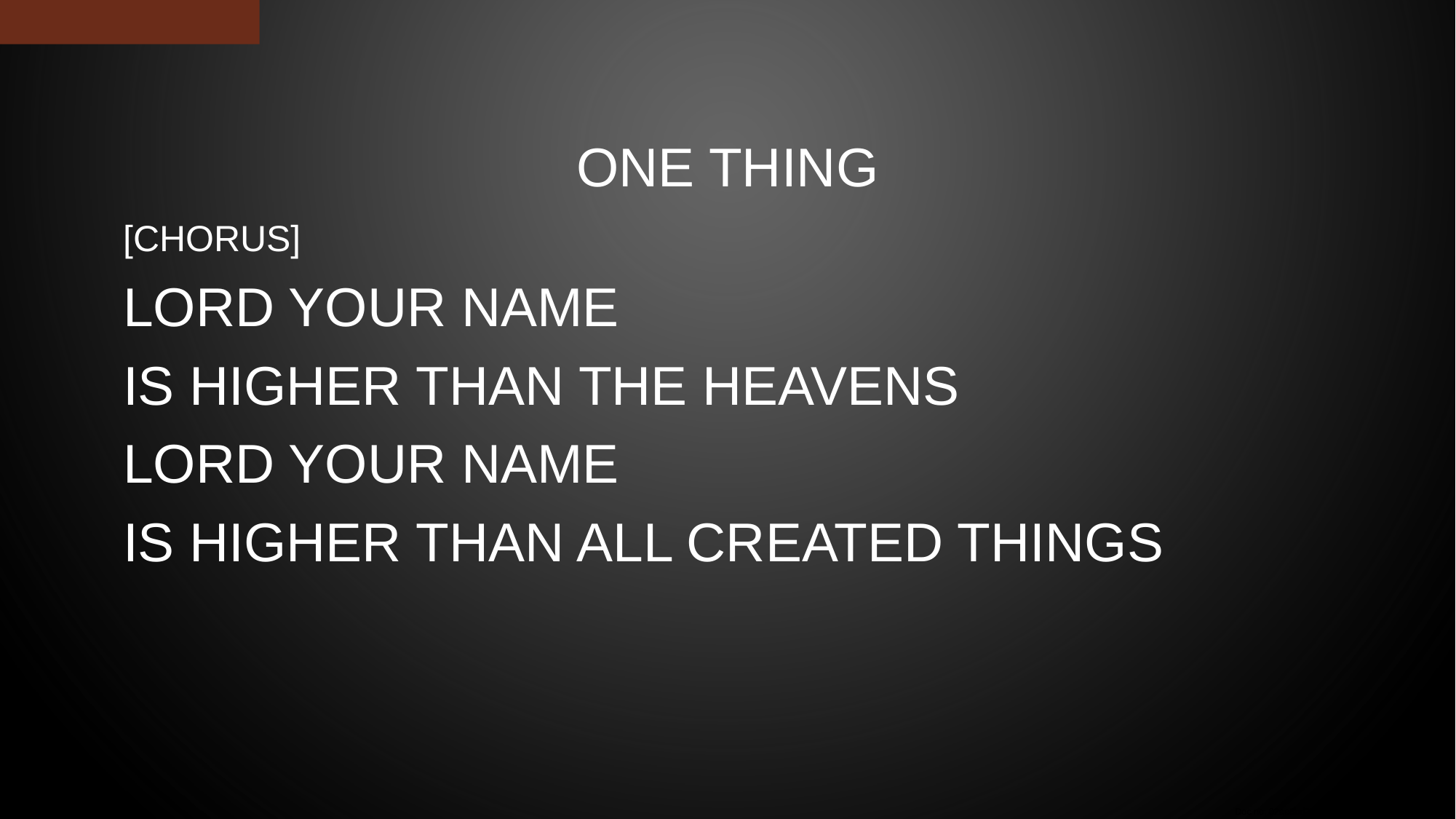

# One thing
[chorus]
Lord Your name
Is higher than the heavens
Lord Your name
Is higher than all created things